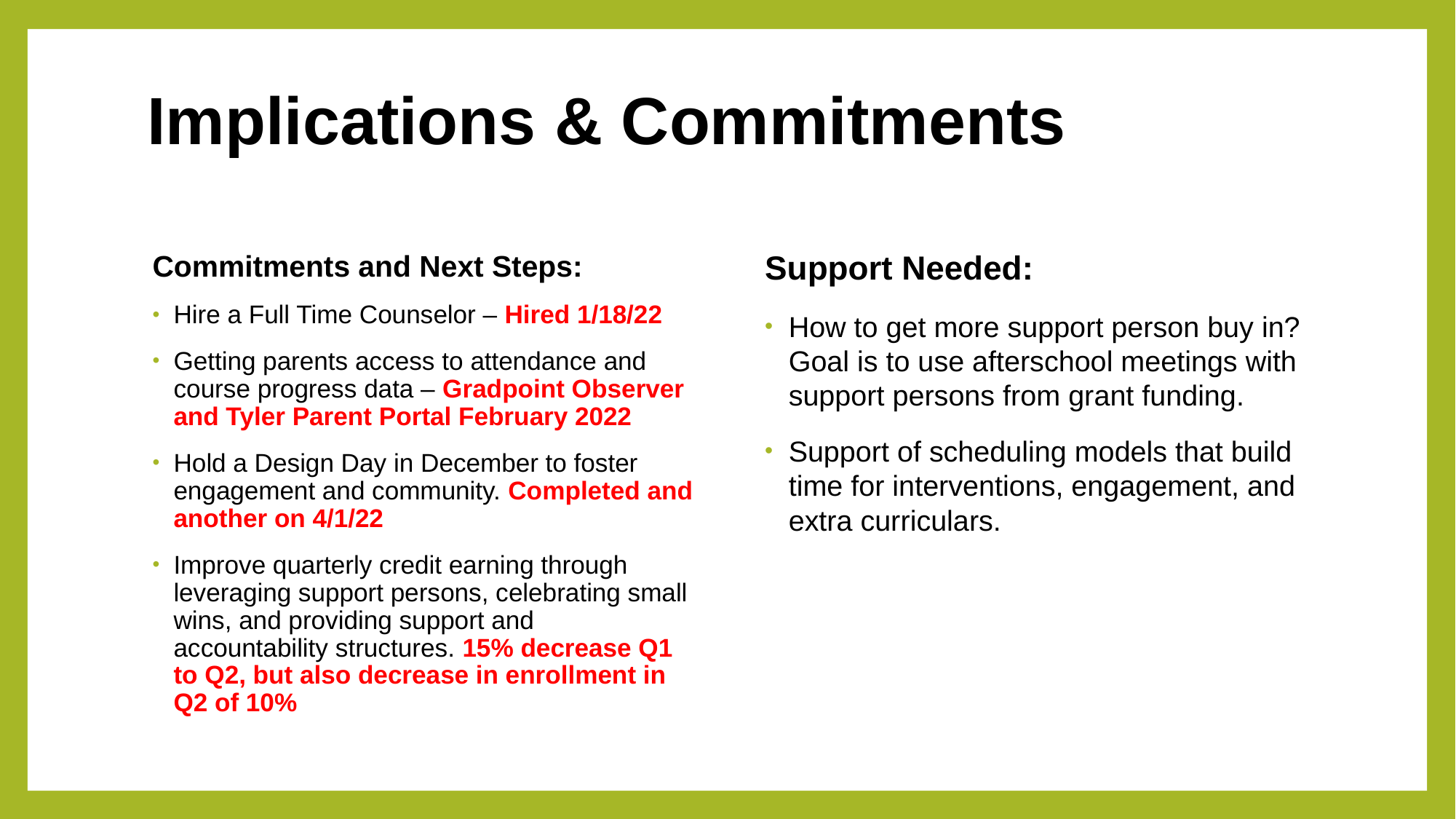

# Implications & Commitments
Commitments and Next Steps:
Hire a Full Time Counselor – Hired 1/18/22
Getting parents access to attendance and course progress data – Gradpoint Observer and Tyler Parent Portal February 2022
Hold a Design Day in December to foster engagement and community. Completed and another on 4/1/22
Improve quarterly credit earning through leveraging support persons, celebrating small wins, and providing support and accountability structures. 15% decrease Q1 to Q2, but also decrease in enrollment in Q2 of 10%

Support Needed:
How to get more support person buy in? Goal is to use afterschool meetings with support persons from grant funding.
Support of scheduling models that build time for interventions, engagement, and extra curriculars.